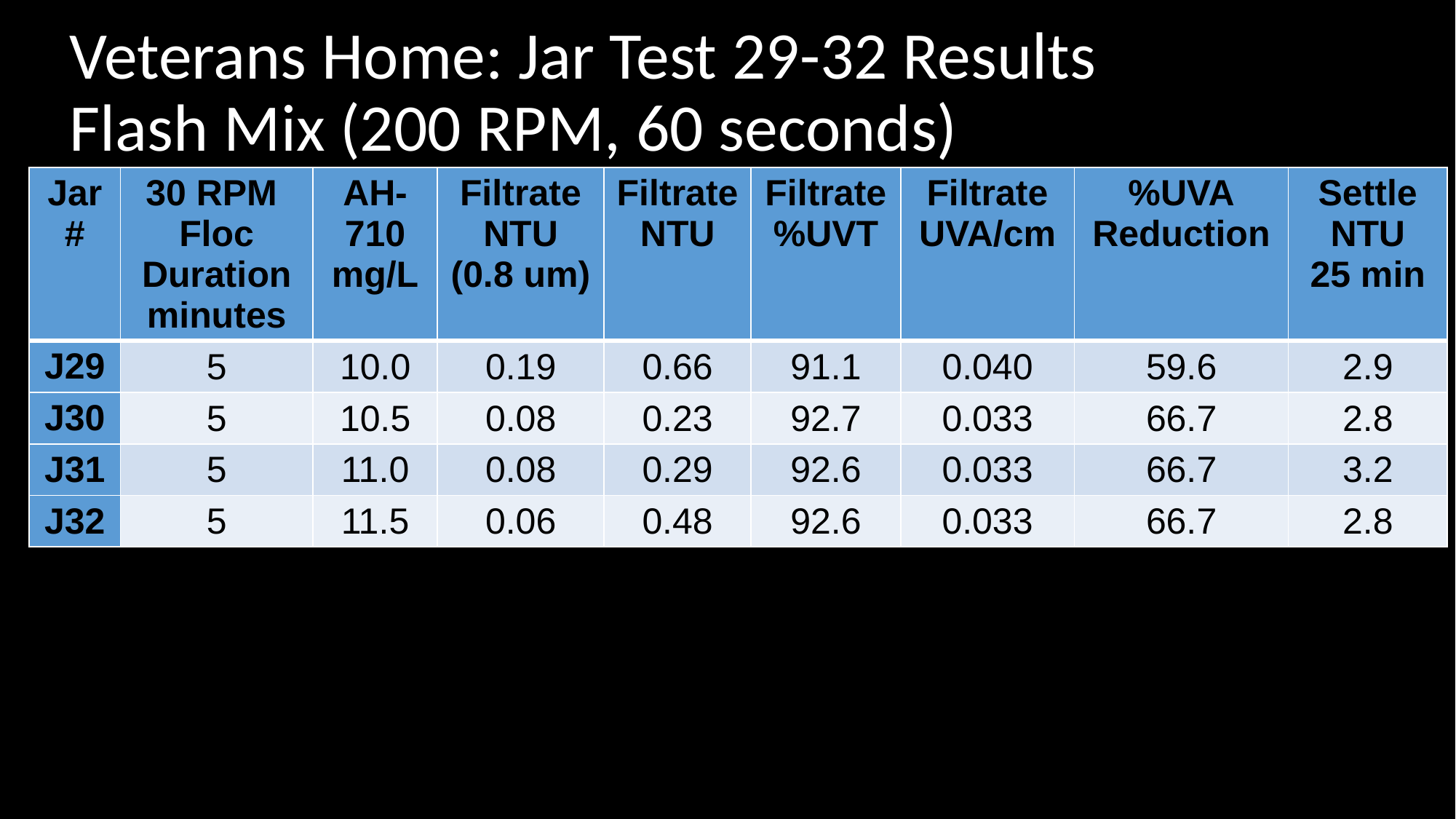

# Veterans Home: Jar Test 29-32 Results Flash Mix (200 RPM, 60 seconds)
| Jar # | 30 RPM Floc Duration minutes | AH-710 mg/L | Filtrate NTU (0.8 um) | Filtrate NTU | Filtrate %UVT | Filtrate UVA/cm | %UVA Reduction | Settle NTU 25 min |
| --- | --- | --- | --- | --- | --- | --- | --- | --- |
| J29 | 5 | 10.0 | 0.19 | 0.66 | 91.1 | 0.040 | 59.6 | 2.9 |
| J30 | 5 | 10.5 | 0.08 | 0.23 | 92.7 | 0.033 | 66.7 | 2.8 |
| J31 | 5 | 11.0 | 0.08 | 0.29 | 92.6 | 0.033 | 66.7 | 3.2 |
| J32 | 5 | 11.5 | 0.06 | 0.48 | 92.6 | 0.033 | 66.7 | 2.8 |